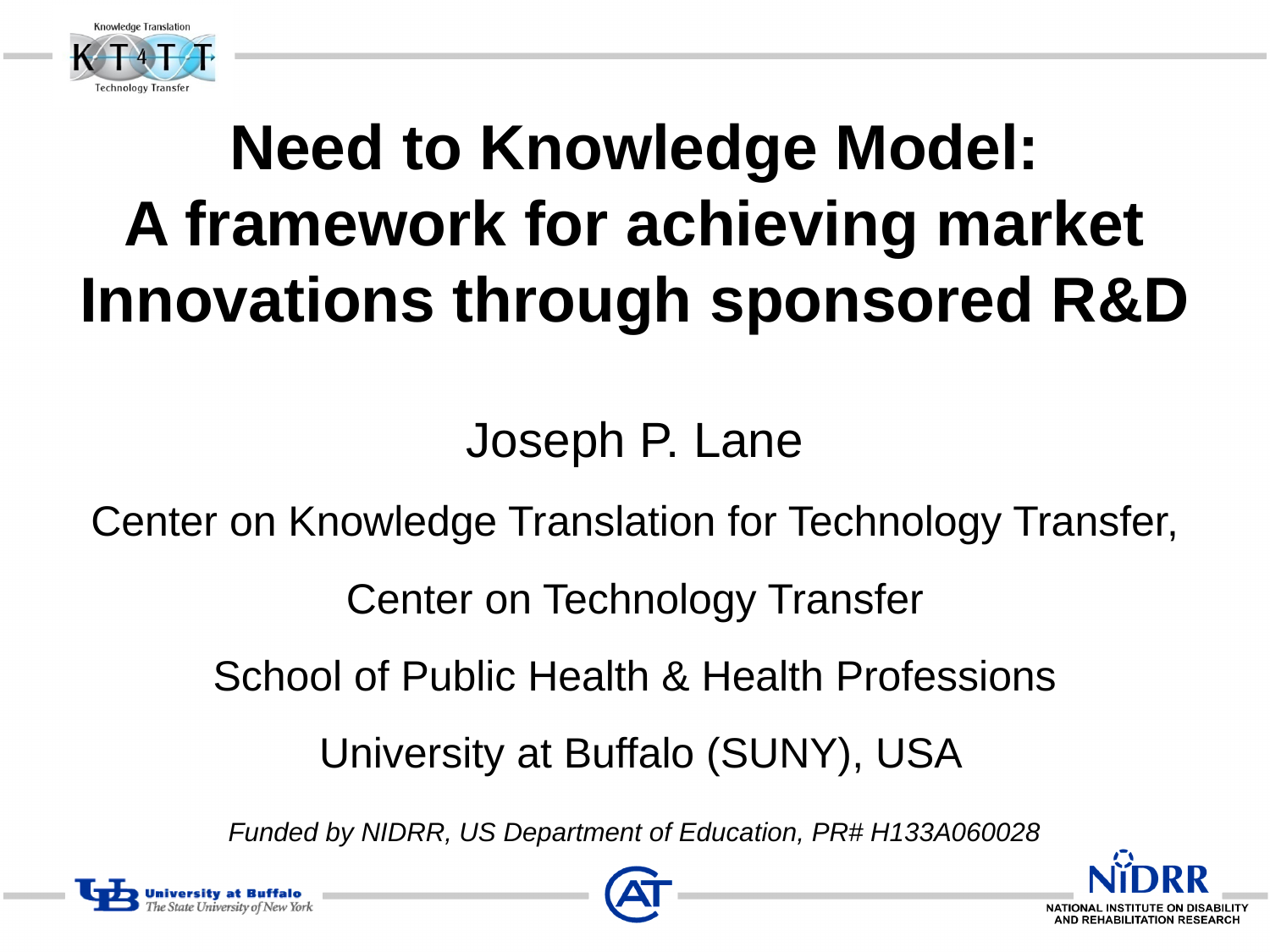

# Need to Knowledge Model: A framework for achieving market Innovations through sponsored R&D
Joseph P. Lane
Center on Knowledge Translation for Technology Transfer,
Center on Technology Transfer
School of Public Health & Health Professions
 University at Buffalo (SUNY), USA

Funded by NIDRR, US Department of Education, PR# H133A060028